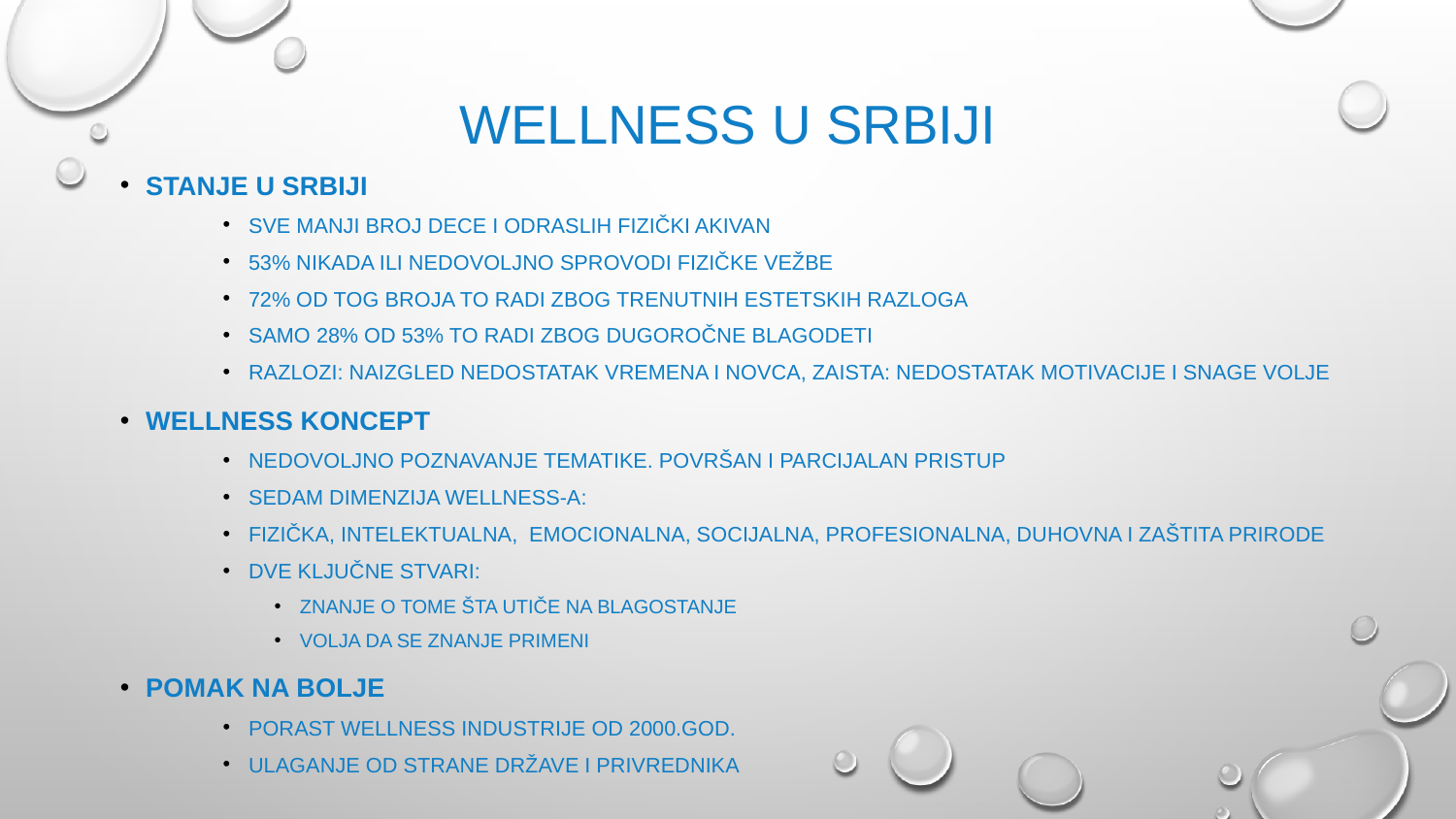

# Wellness u srbiji
Stanje u srbiji
Sve manji broj dece i odraslih fizički akivan
53% nikada ili nedovoljno sprovodi fizičke vežbe
72% od tog broja to radi zbog trenutnih estetskih razloga
Samo 28% od 53% to radi zbog dugoročne blagodeti
Razlozi: naizgled nedostatak vremena i novca, zaista: nedostatak motivacije i snage volje
Wellness koncept
Nedovoljno poznavanje tematike. Površan i parcijalan pristup
Sedam dimenzija wellness-a:
fizička, intelektualna,  emocionalna, socijalna, profesionalna, Duhovna i zaštita prirode
Dve ključne stvari:
znanje o tome šta utiče na blagostanje
volja da se znanje primeni
Pomak na bolje
Porast wellness industrije od 2000.god.
Ulaganje od strane države i privrednika